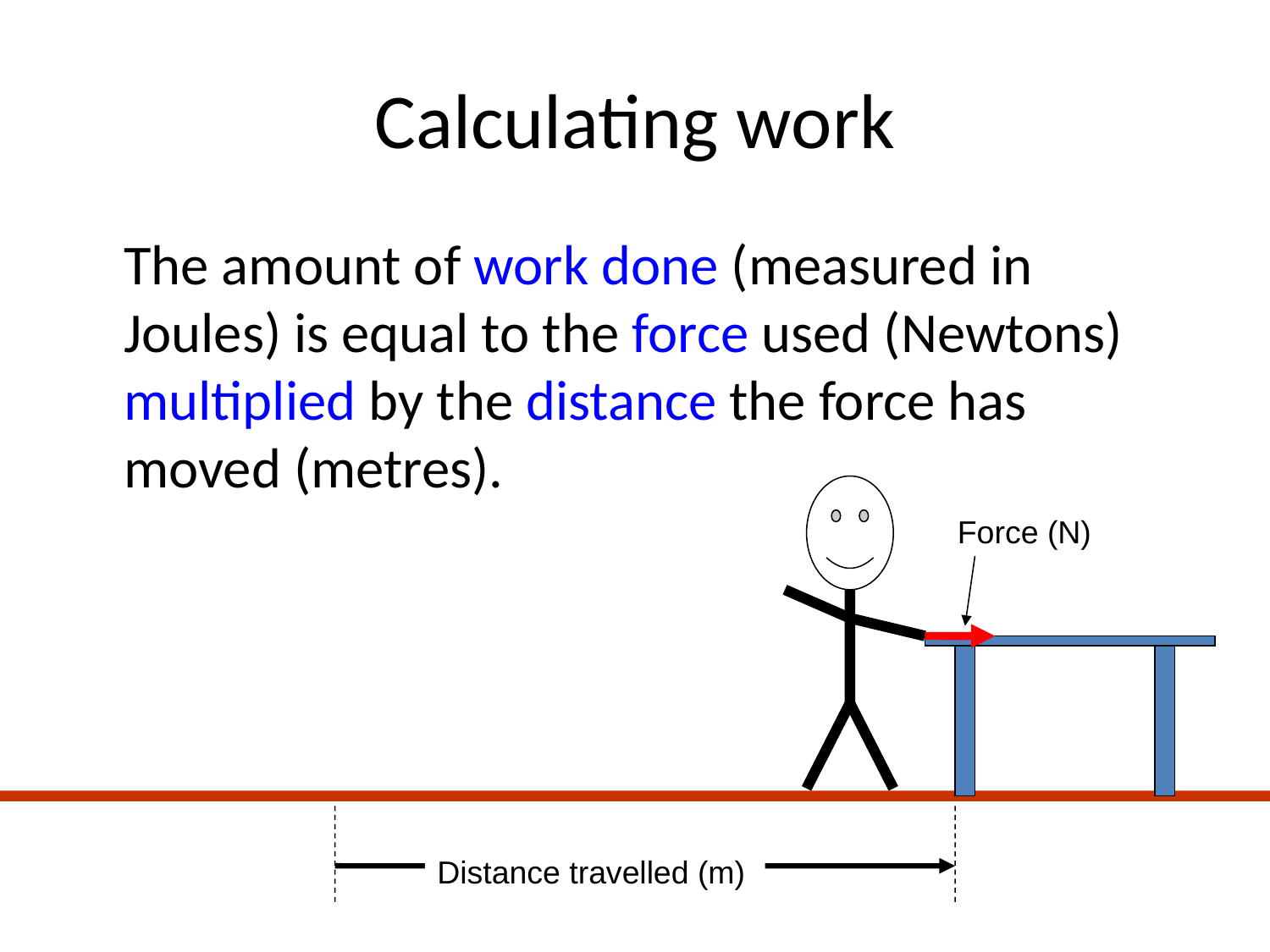

# Calculating work
	The amount of work done (measured in Joules) is equal to the force used (Newtons) multiplied by the distance the force has moved (metres).

Force (N)

Distance travelled (m)